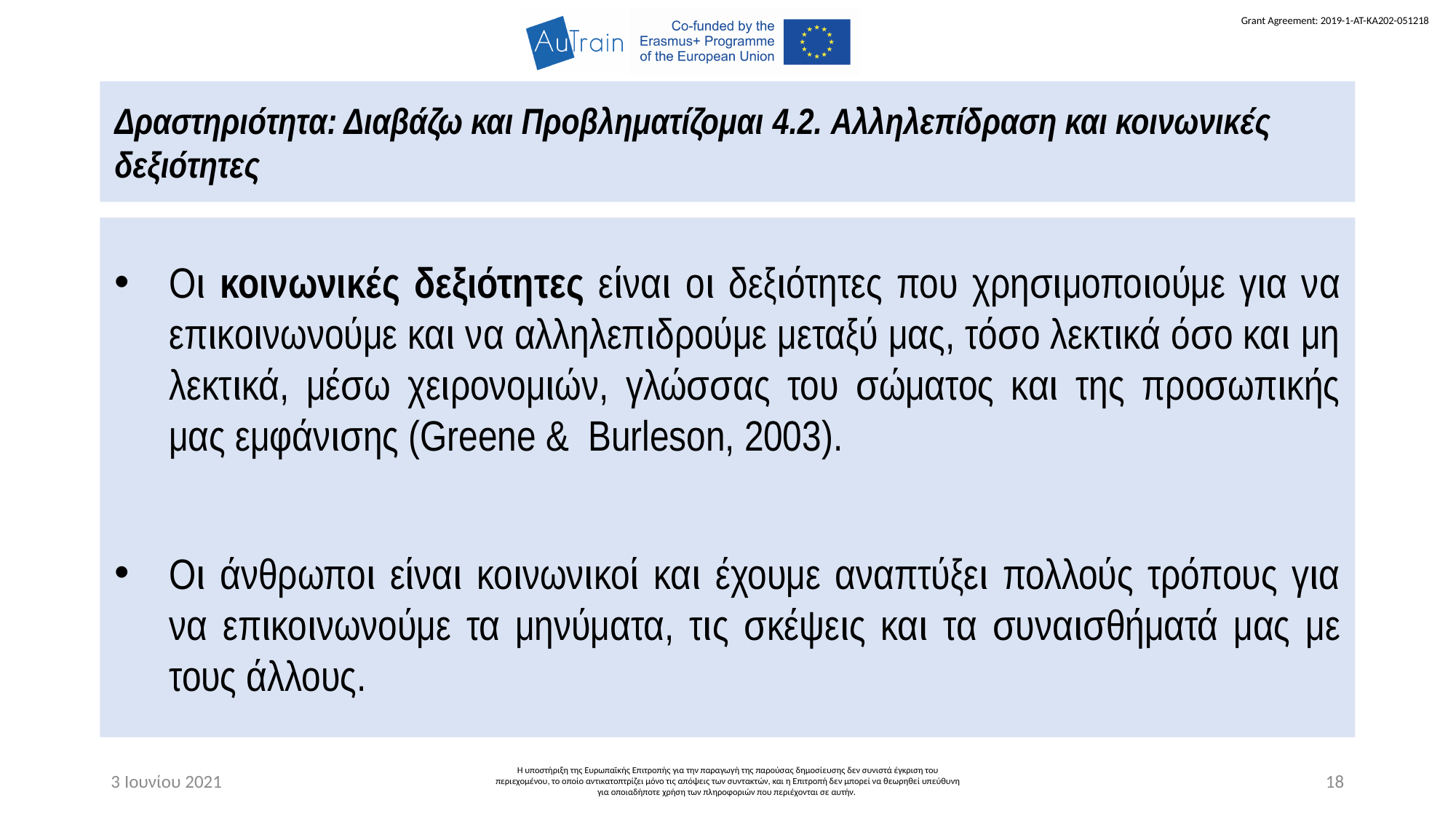

Δραστηριότητα: Διαβάζω και Προβληματίζομαι 4.2. Αλληλεπίδραση και κοινωνικές δεξιότητες
Οι κοινωνικές δεξιότητες είναι οι δεξιότητες που χρησιμοποιούμε για να επικοινωνούμε και να αλληλεπιδρούμε μεταξύ μας, τόσο λεκτικά όσο και μη λεκτικά, μέσω χειρονομιών, γλώσσας του σώματος και της προσωπικής μας εμφάνισης (Greene &  Burleson, 2003).

Οι άνθρωποι είναι κοινωνικοί και έχουμε αναπτύξει πολλούς τρόπους για να επικοινωνούμε τα μηνύματα, τις σκέψεις και τα συναισθήματά μας με τους άλλους.

3 Ιουνίου 2021
Η υποστήριξη της Ευρωπαϊκής Επιτροπής για την παραγωγή της παρούσας δημοσίευσης δεν συνιστά έγκριση του περιεχομένου, το οποίο αντικατοπτρίζει μόνο τις απόψεις των συντακτών, και η Επιτροπή δεν μπορεί να θεωρηθεί υπεύθυνη για οποιαδήποτε χρήση των πληροφοριών που περιέχονται σε αυτήν.
18